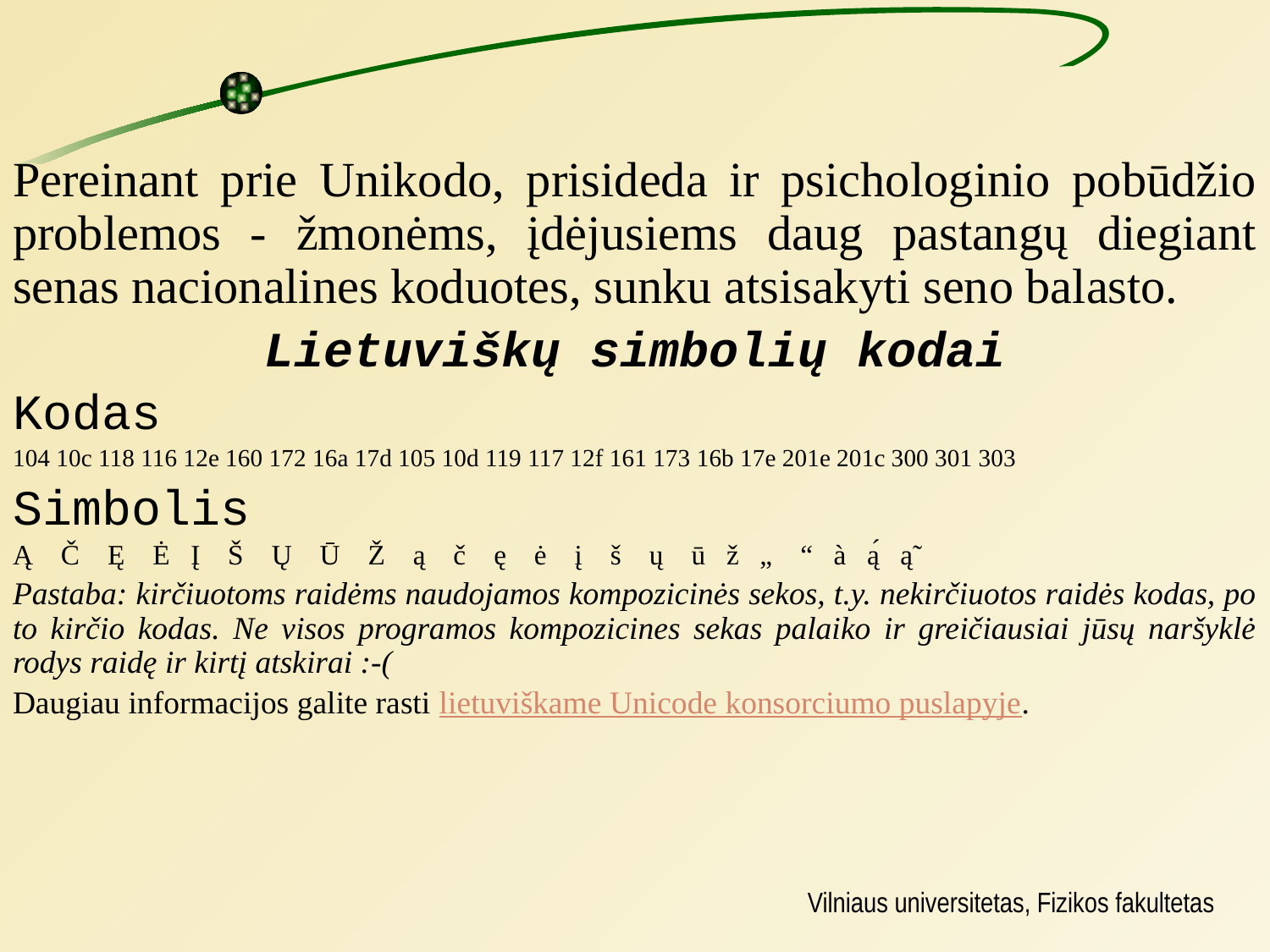

#
Pereinant prie Unikodo, prisideda ir psichologinio pobūdžio problemos - žmonėms, įdėjusiems daug pastangų diegiant senas nacionalines koduotes, sunku atsisakyti seno balasto.
Lietuviškų simbolių kodai
Kodas
104 10c 118 116 12e 160 172 16a 17d 105 10d 119 117 12f 161 173 16b 17e 201e 201c 300 301 303
Simbolis
Ą    Č    Ę    Ė   Į    Š    Ų    Ū    Ž    ą    č    ę    ė    į    š    ų    ū   ž   „    “   à   ą́   ą̃
Pastaba: kirčiuotoms raidėms naudojamos kompozicinės sekos, t.y. nekirčiuotos raidės kodas, po to kirčio kodas. Ne visos programos kompozicines sekas palaiko ir greičiausiai jūsų naršyklė rodys raidę ir kirtį atskirai :-(
Daugiau informacijos galite rasti lietuviškame Unicode konsorciumo puslapyje.

Vilniaus universitetas, Fizikos fakultetas